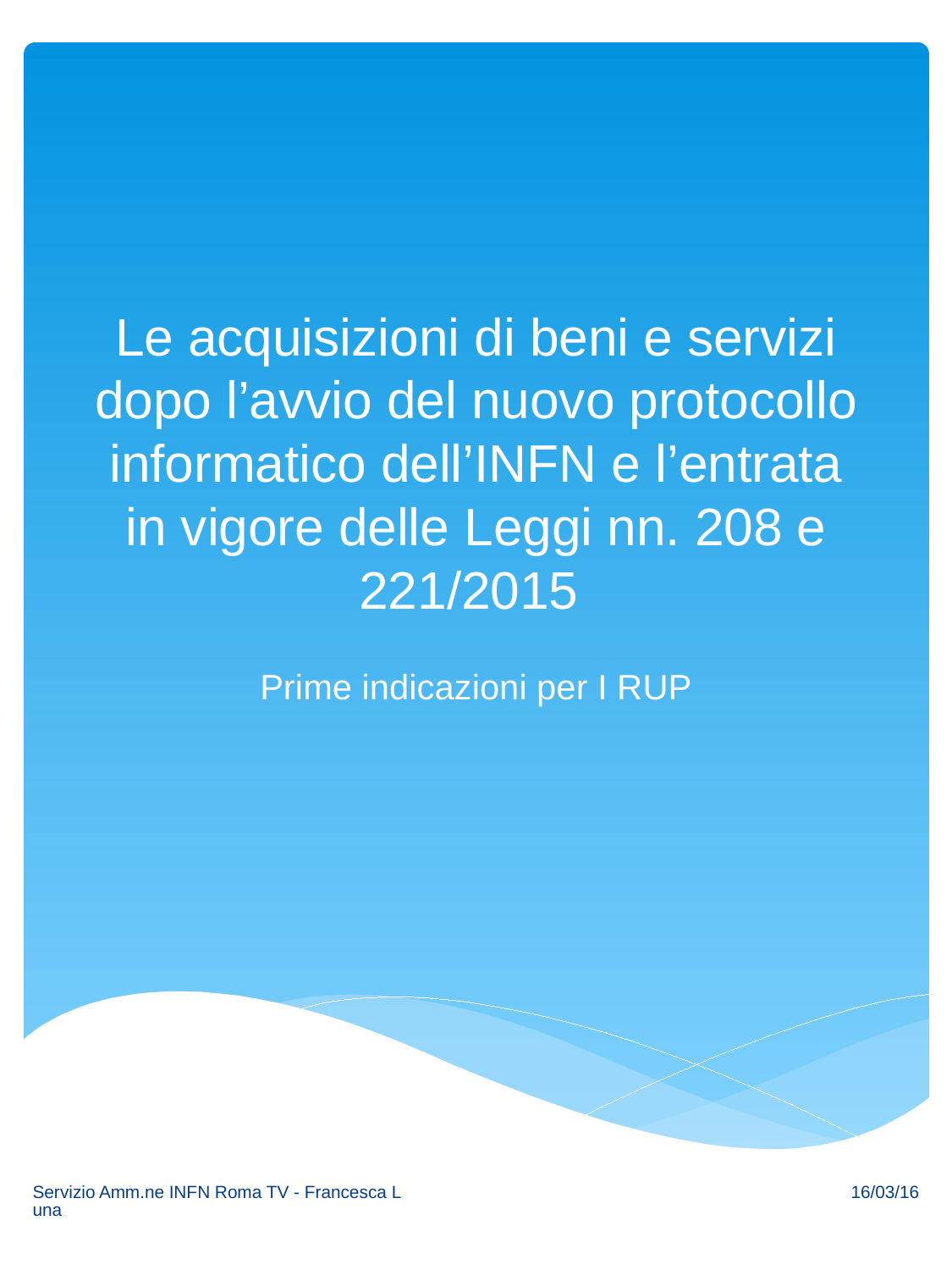

# Le acquisizioni di beni e servizi dopo l’avvio del nuovo protocollo informatico dell’INFN e l’entrata in vigore delle Leggi nn. 208 e 221/2015
Prime indicazioni per I RUP
Servizio Amm.ne INFN Roma TV - Francesca Luna
16/03/16